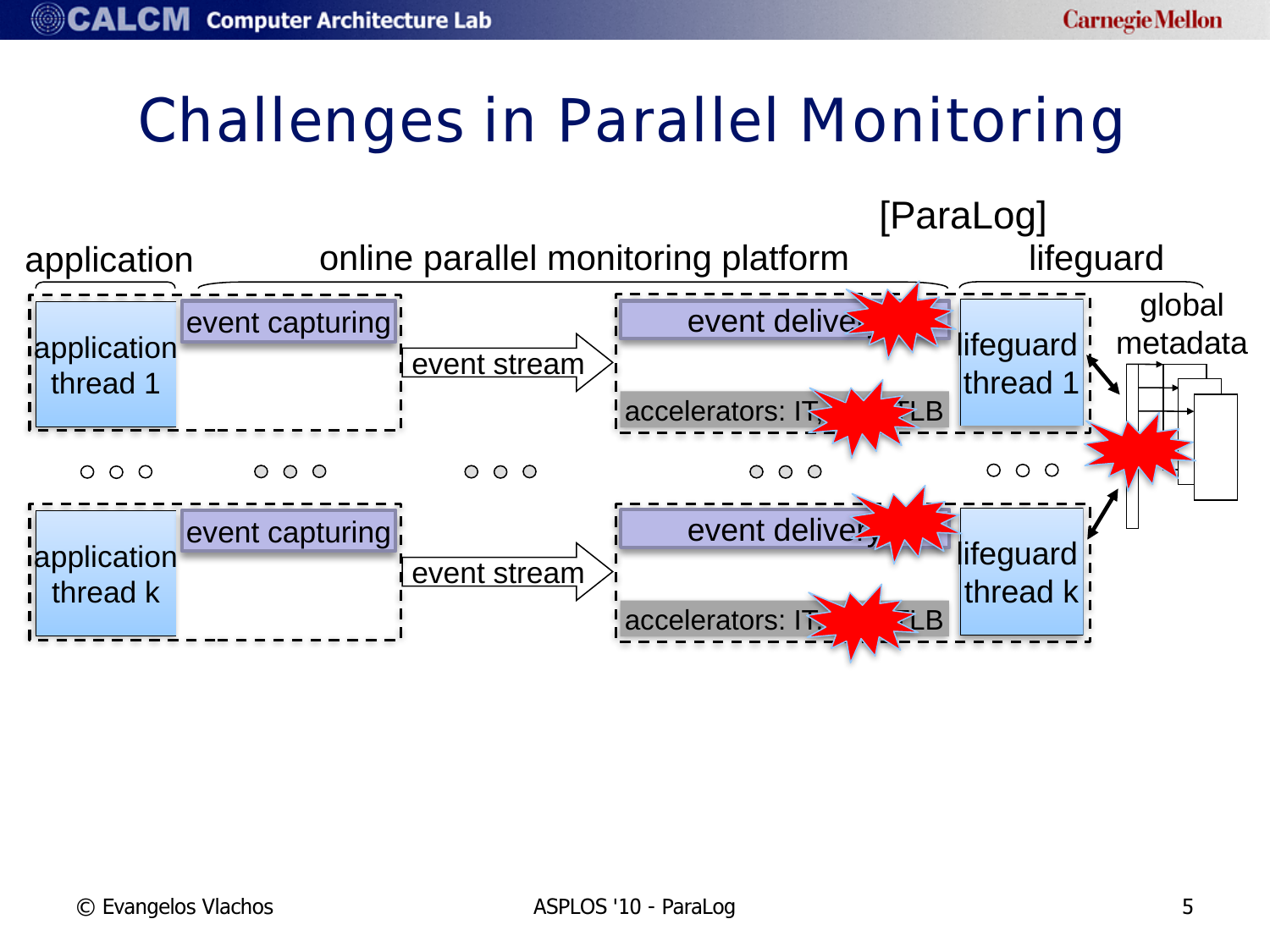

# Challenges in Parallel Monitoring

[ParaLog]

online parallel monitoring platform
lifeguard
application
global
metadata

lifeguard
thread 1
event capturing
event delivery
application
thread 1
event stream

accelerators: IT, IF, MTLB

lifeguard
thread k
event delivery
event capturing
application
thread k
event stream

accelerators: IT, IF, MTLB
© Evangelos Vlachos
ASPLOS '10 - ParaLog
5